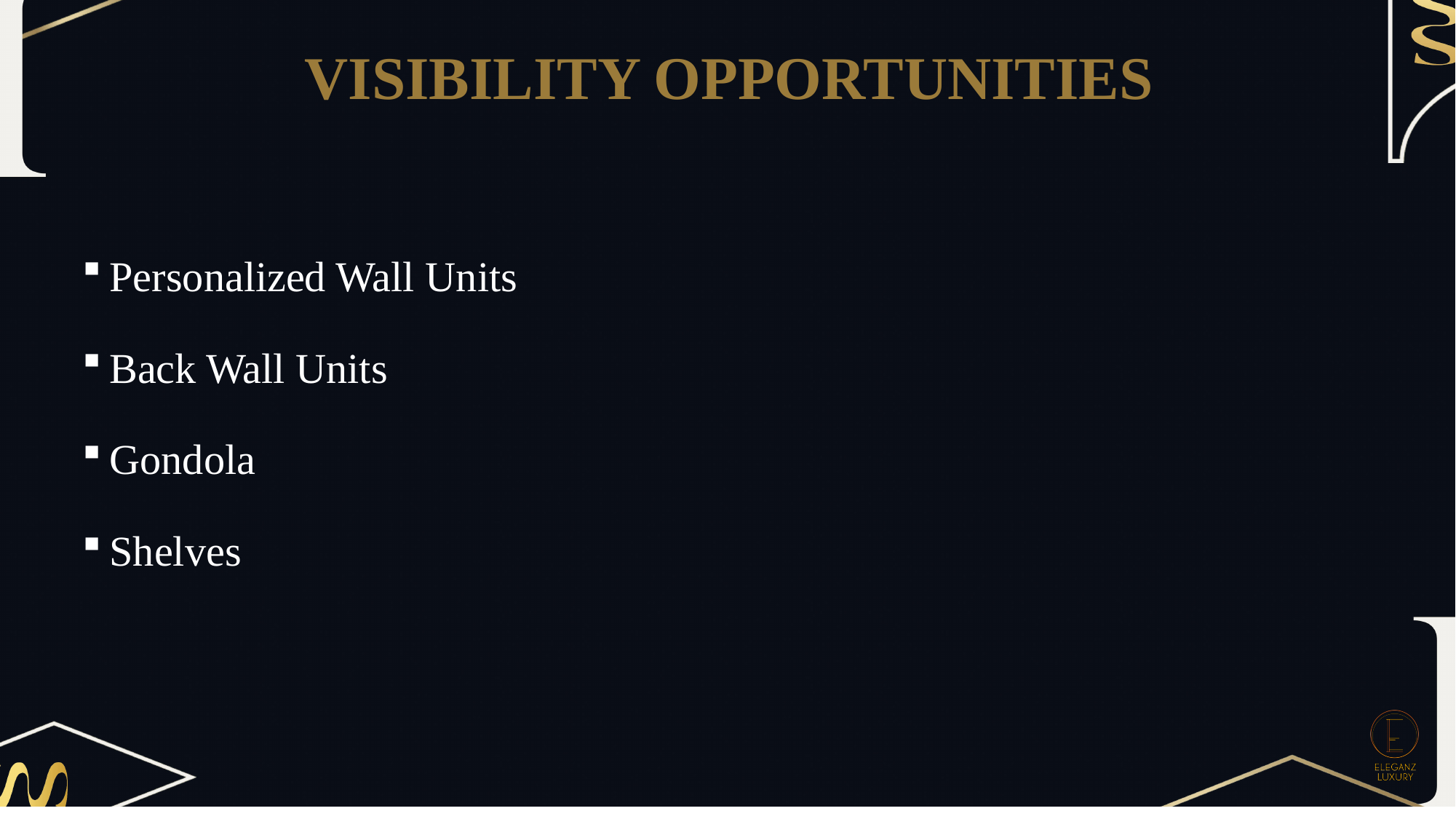

VISIBILITY OPPORTUNITIES
Personalized Wall Units
Back Wall Units
Gondola
Shelves